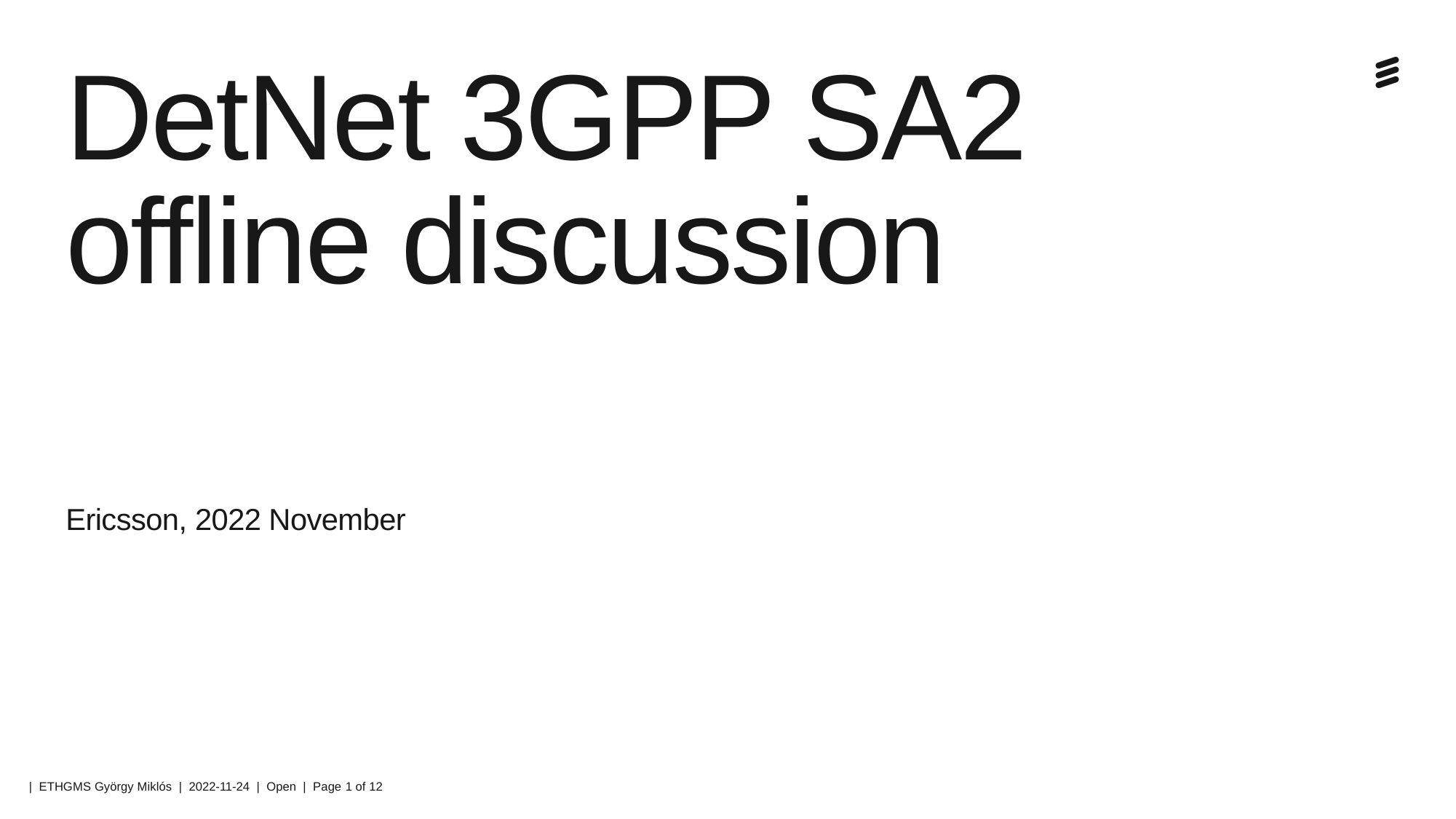

# DetNet 3GPP SA2 offline discussion
Ericsson, 2022 November